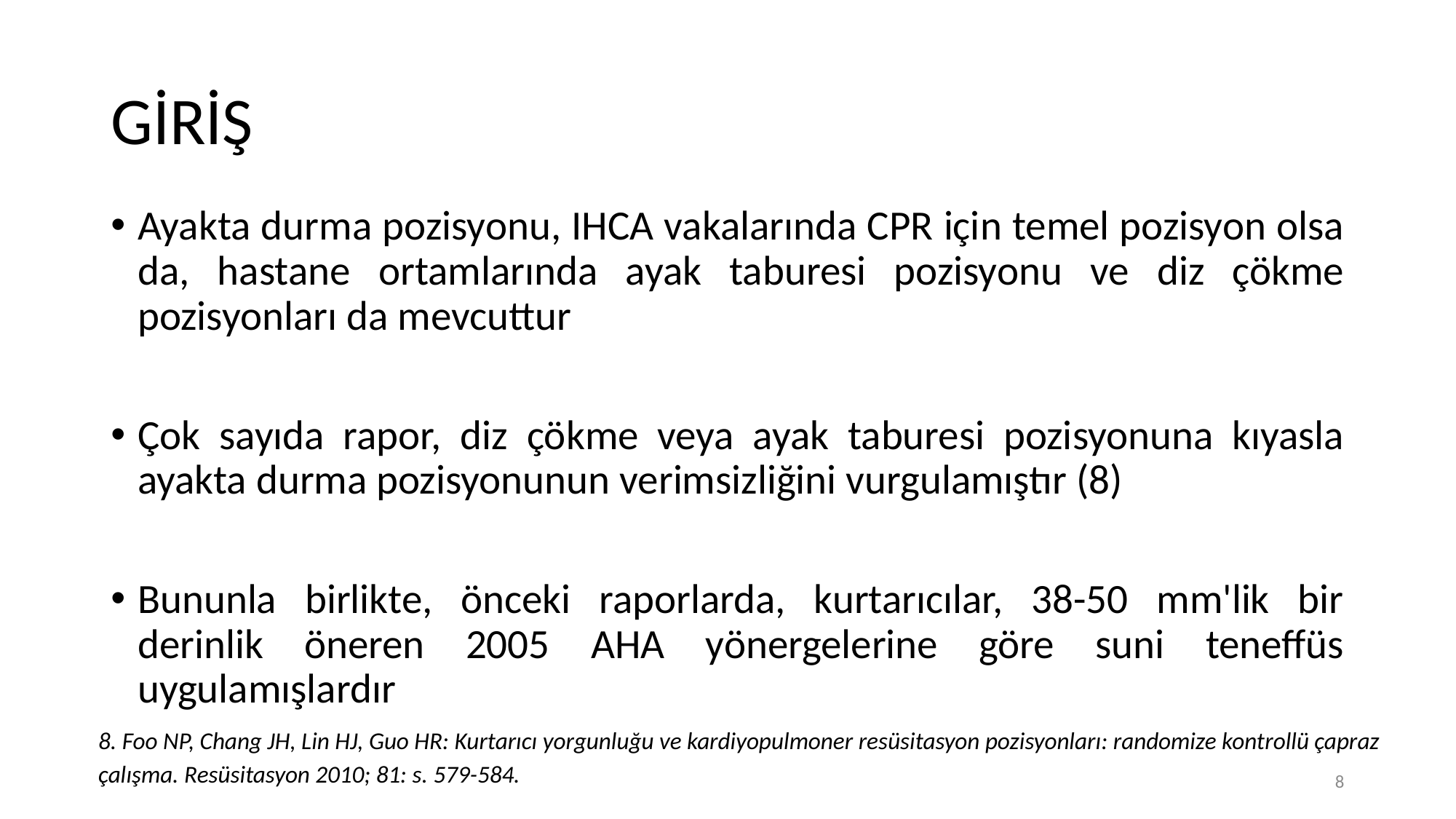

# GİRİŞ
Ayakta durma pozisyonu, IHCA vakalarında CPR için temel pozisyon olsa da, hastane ortamlarında ayak taburesi pozisyonu ve diz çökme pozisyonları da mevcuttur

Çok sayıda rapor, diz çökme veya ayak taburesi pozisyonuna kıyasla ayakta durma pozisyonunun verimsizliğini vurgulamıştır (8)

Bununla birlikte, önceki raporlarda, kurtarıcılar, 38-50 mm'lik bir derinlik öneren 2005 AHA yönergelerine göre suni teneffüs uygulamışlardır
8. Foo NP, Chang JH, Lin HJ, Guo HR: Kurtarıcı yorgunluğu ve kardiyopulmoner resüsitasyon pozisyonları: randomize kontrollü çapraz çalışma. Resüsitasyon 2010; 81: s. 579-584.
8